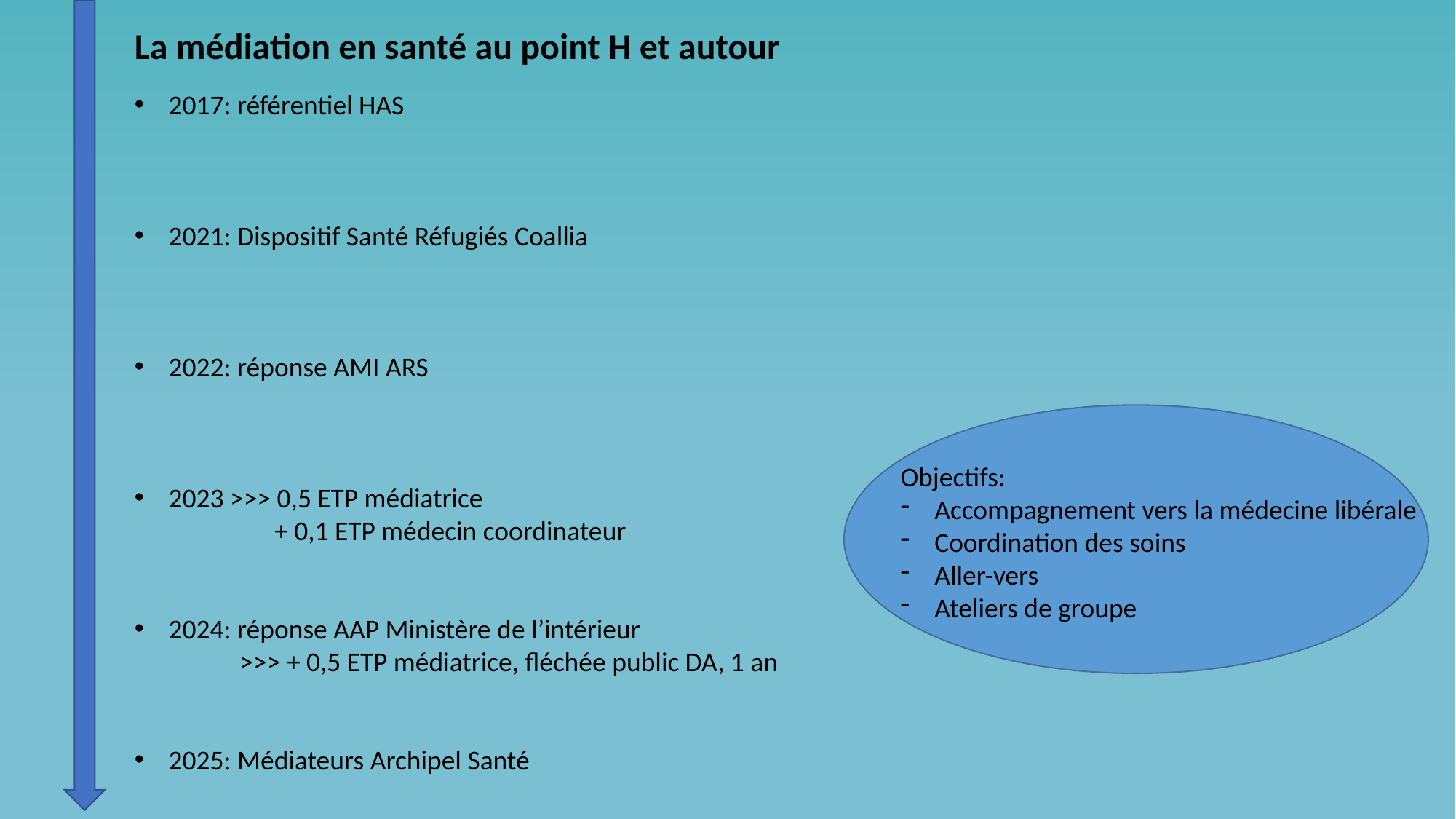

La médiation en santé au point H et autour
2017: référentiel HAS

2021: Dispositif Santé Réfugiés Coallia

2022: réponse AMI ARS

2023 >>> 0,5 ETP médiatrice
	     + 0,1 ETP médecin coordinateur

2024: réponse AAP Ministère de l’intérieur
                 >>> + 0,5 ETP médiatrice, fléchée public DA, 1 an

2025: Médiateurs Archipel Santé

Objectifs:
Accompagnement vers la médecine libérale
Coordination des soins
Aller-vers
Ateliers de groupe